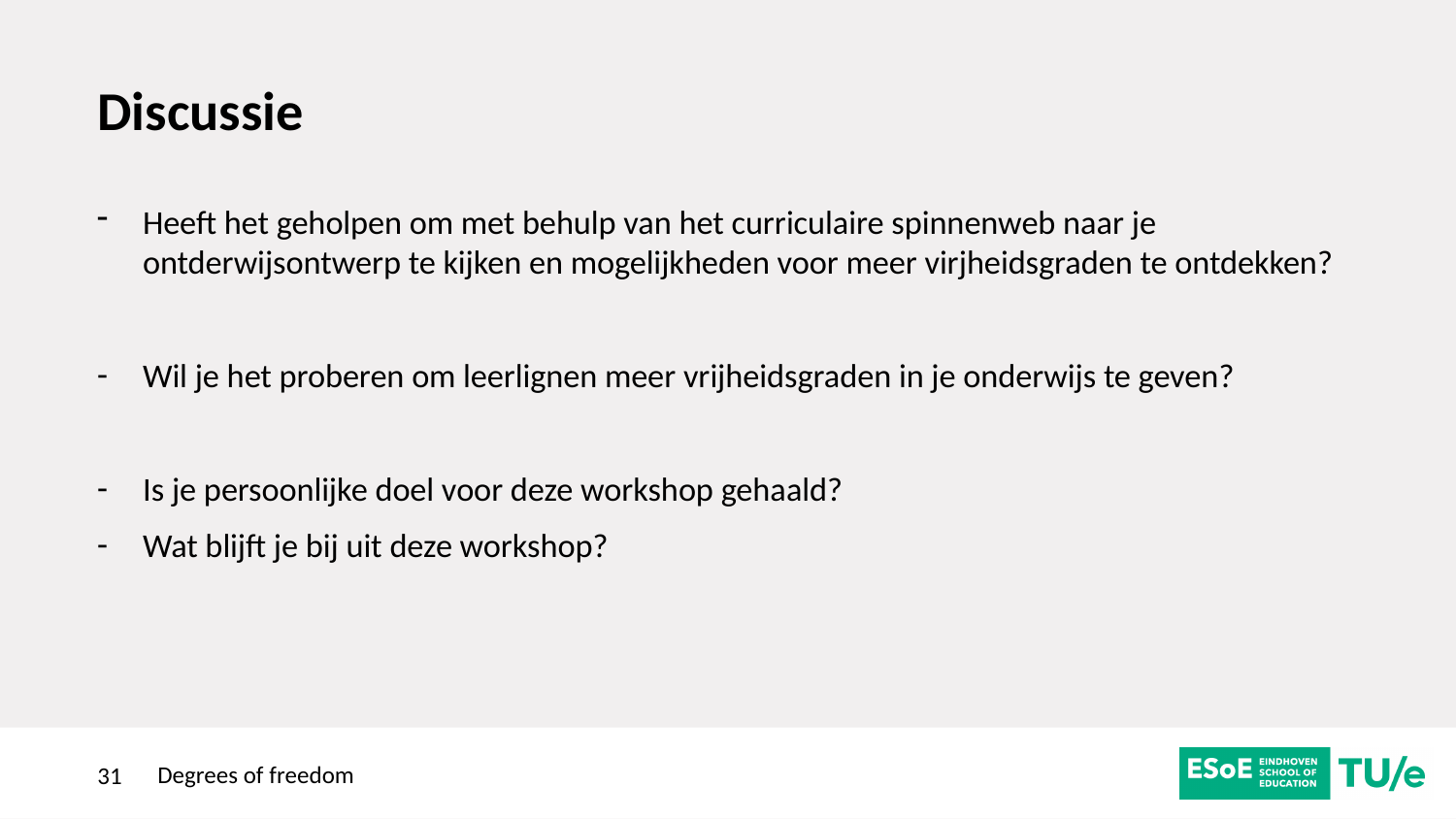

# Discussie
Heeft het geholpen om met behulp van het curriculaire spinnenweb naar je ontderwijsontwerp te kijken en mogelijkheden voor meer virjheidsgraden te ontdekken?

Wil je het proberen om leerlignen meer vrijheidsgraden in je onderwijs te geven?

Is je persoonlijke doel voor deze workshop gehaald?
Wat blijft je bij uit deze workshop?

Degrees of freedom
31